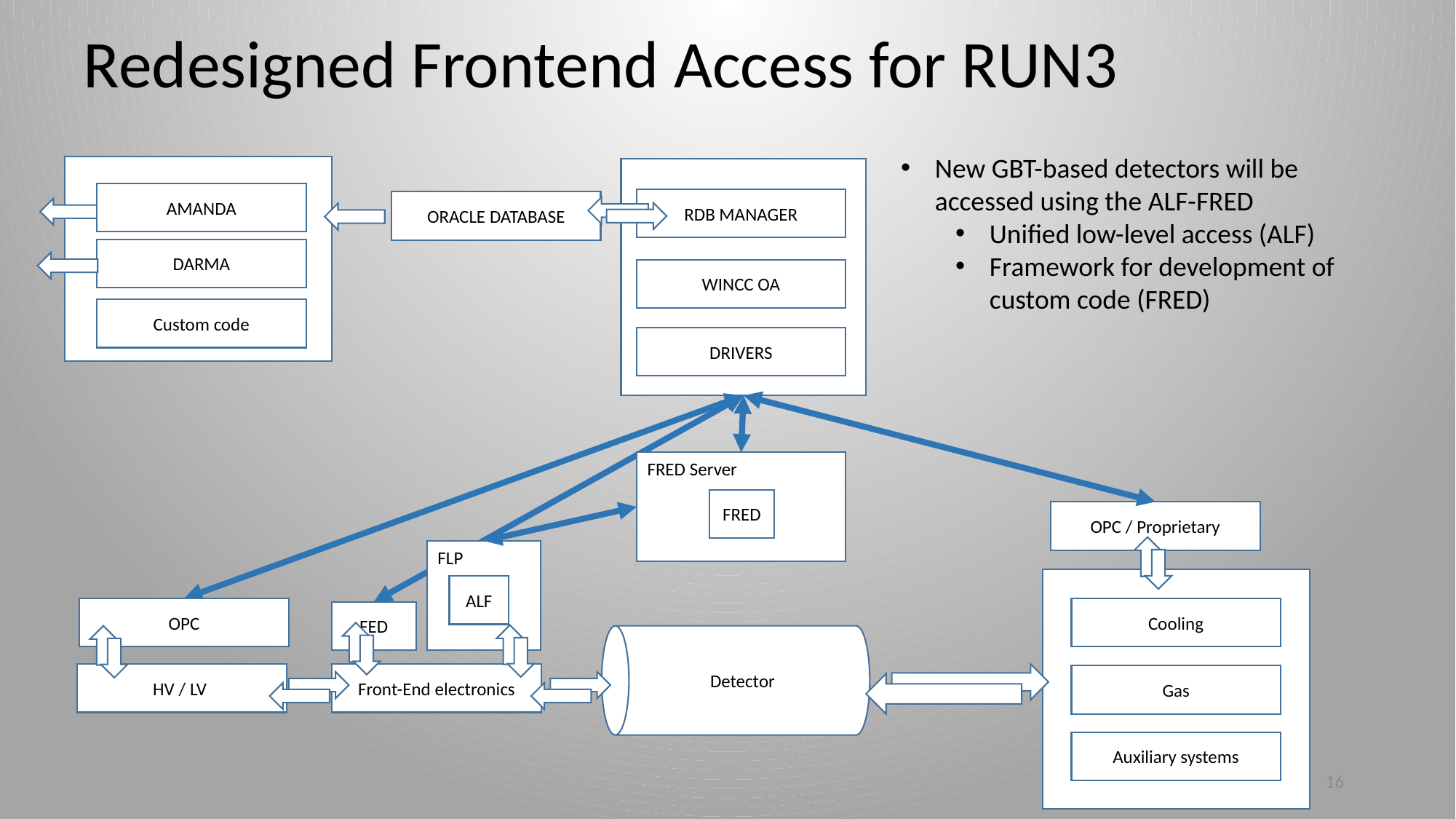

# Redesigned Frontend Access for RUN3
New GBT-based detectors will be accessed using the ALF-FRED
Unified low-level access (ALF)
Framework for development of custom code (FRED)

AMANDA
RDB MANAGER
ORACLE DATABASE

DARMA

WINCC OA
Custom code
DRIVERS
FRED Server
FRED
OPC / Proprietary
FLP

Detector

ALF
OPC
Cooling
FED

HV / LV
Front-End electronics

Gas

Auxiliary systems
16